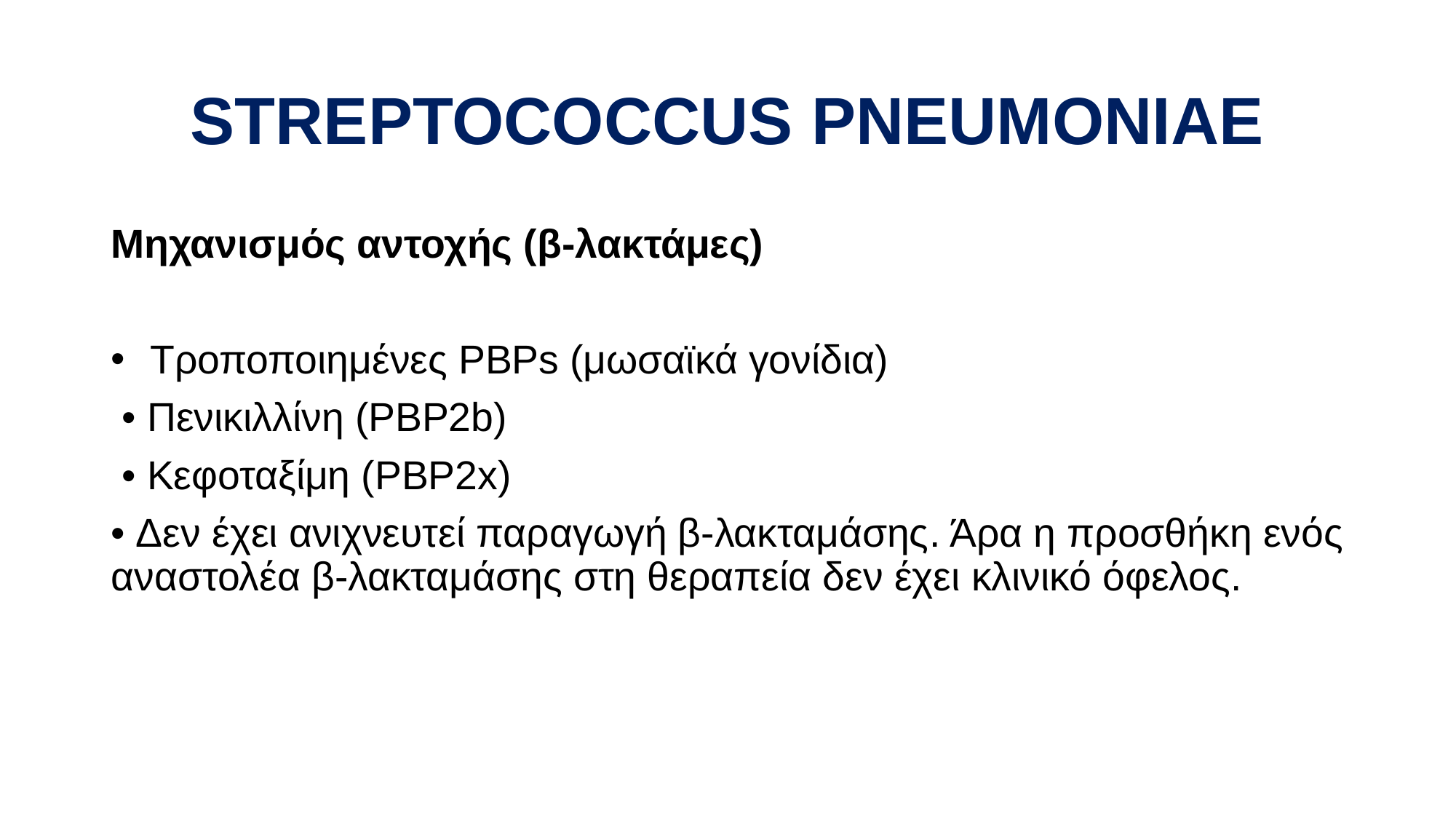

# STREPTOCOCCUS PNEUMONIAE
Μηχανισμός αντοχής (β-λακτάμες)

 Τροποποιημένες PBPs (μωσαϊκά γονίδια)
 • Πενικιλλίνη (PBP2b)
 • Κεφοταξίμη (PBP2x)
• Δεν έχει ανιχνευτεί παραγωγή β-λακταμάσης. Άρα η προσθήκη ενός αναστολέα β-λακταμάσης στη θεραπεία δεν έχει κλινικό όφελος.